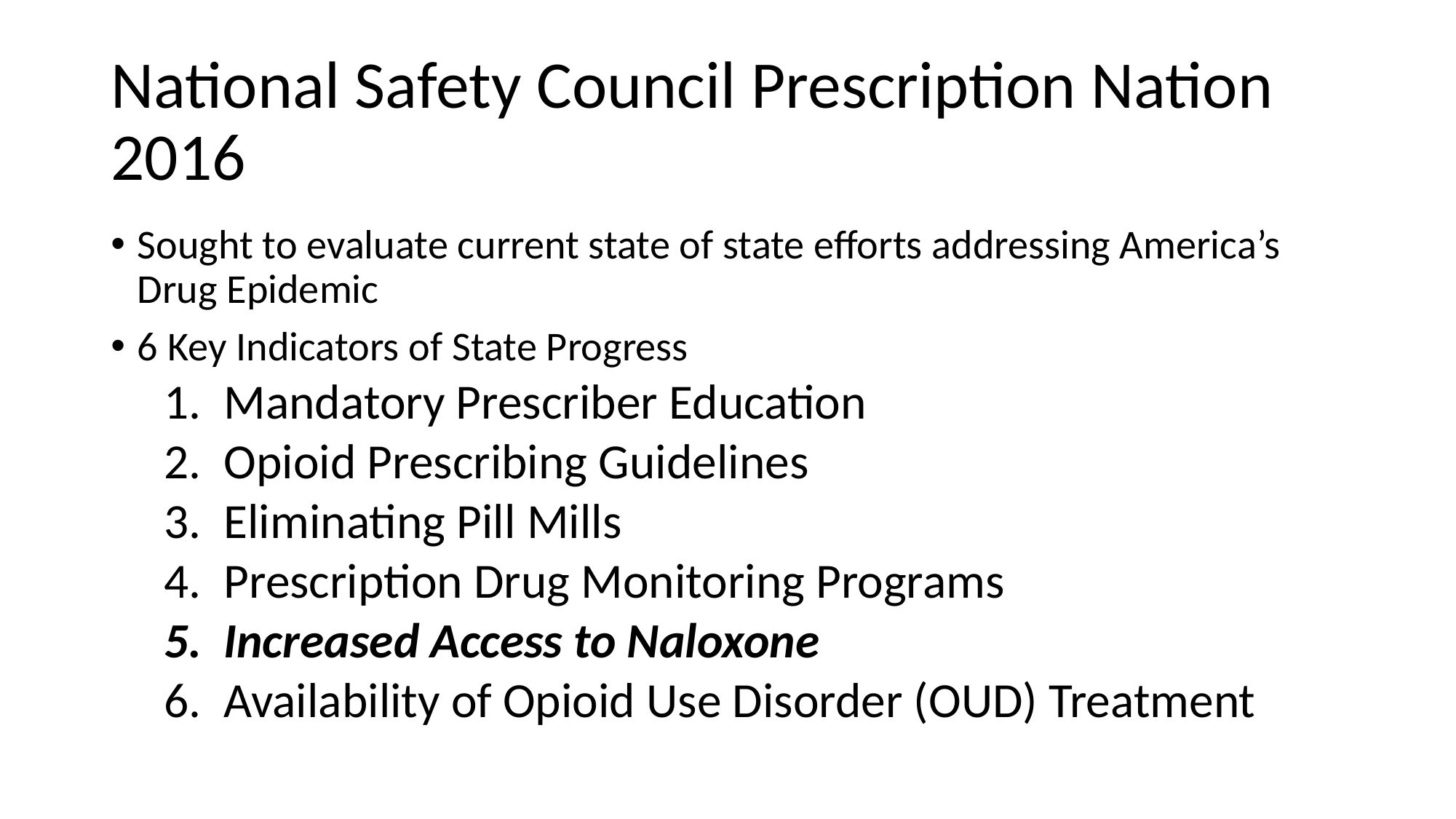

# National Safety Council Prescription Nation 2016
Sought to evaluate current state of state efforts addressing America’s Drug Epidemic
6 Key Indicators of State Progress
Mandatory Prescriber Education
Opioid Prescribing Guidelines
Eliminating Pill Mills
Prescription Drug Monitoring Programs
Increased Access to Naloxone
Availability of Opioid Use Disorder (OUD) Treatment